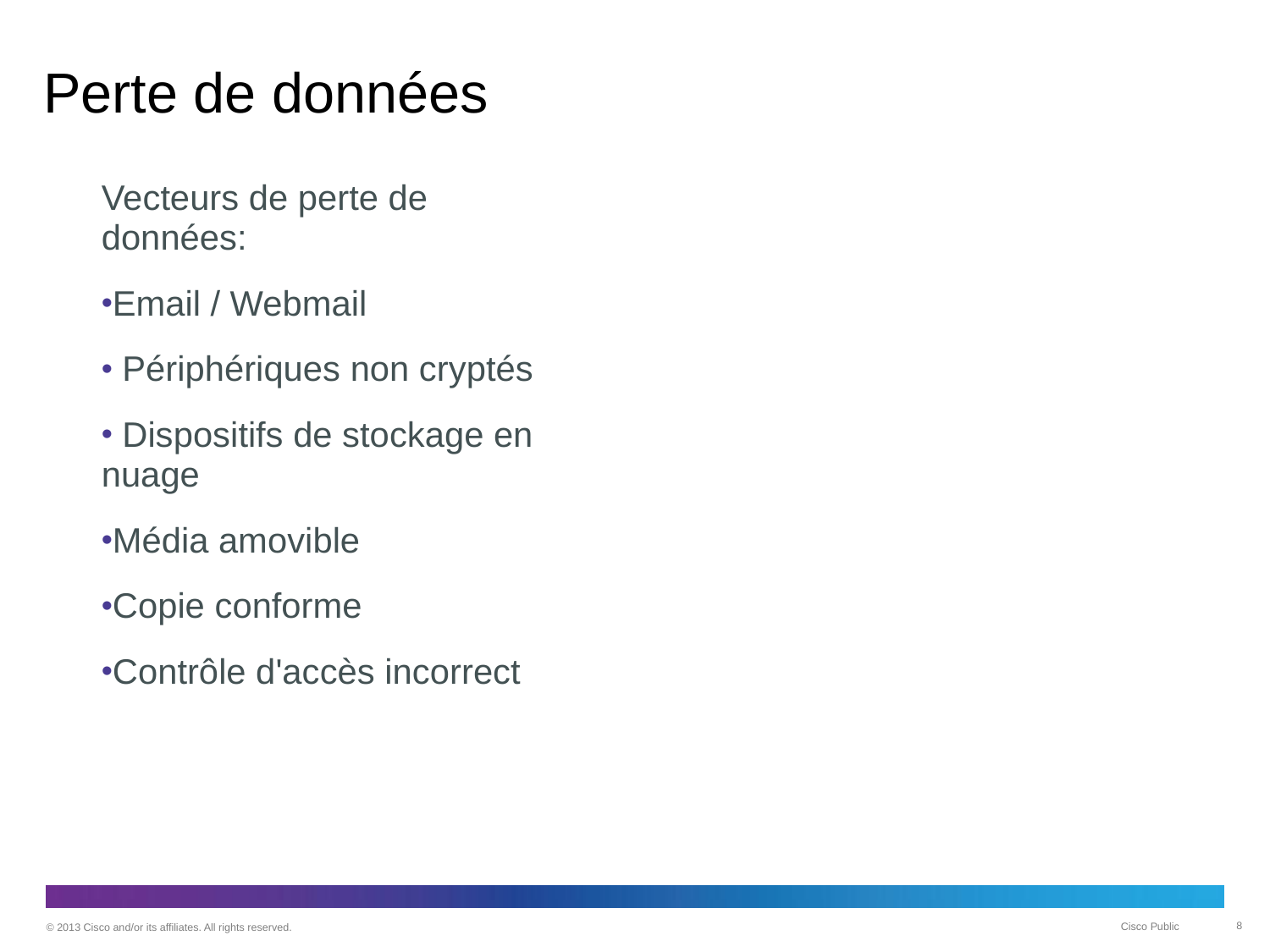

# Perte de données
Vecteurs de perte de données:
Email / Webmail
 Périphériques non cryptés
 Dispositifs de stockage en nuage
Média amovible
Copie conforme
Contrôle d'accès incorrect